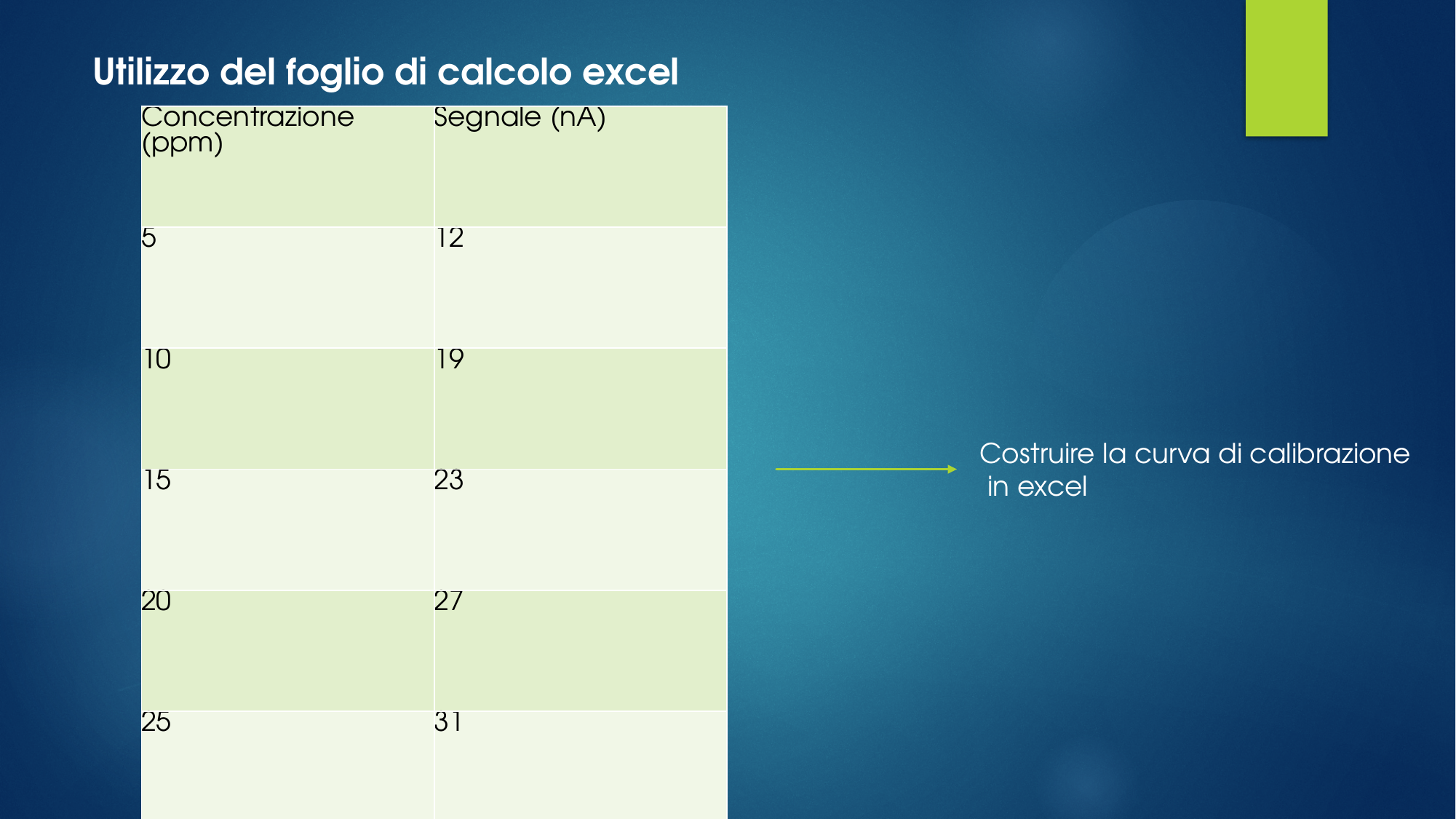

Utilizzo del foglio di calcolo excel
| Concentrazione (ppm) | Segnale (nA) |
| --- | --- |
| 5 | 12 |
| 10 | 19 |
| 15 | 23 |
| 20 | 27 |
| 25 | 31 |
Costruire la curva di calibrazione
 in excel